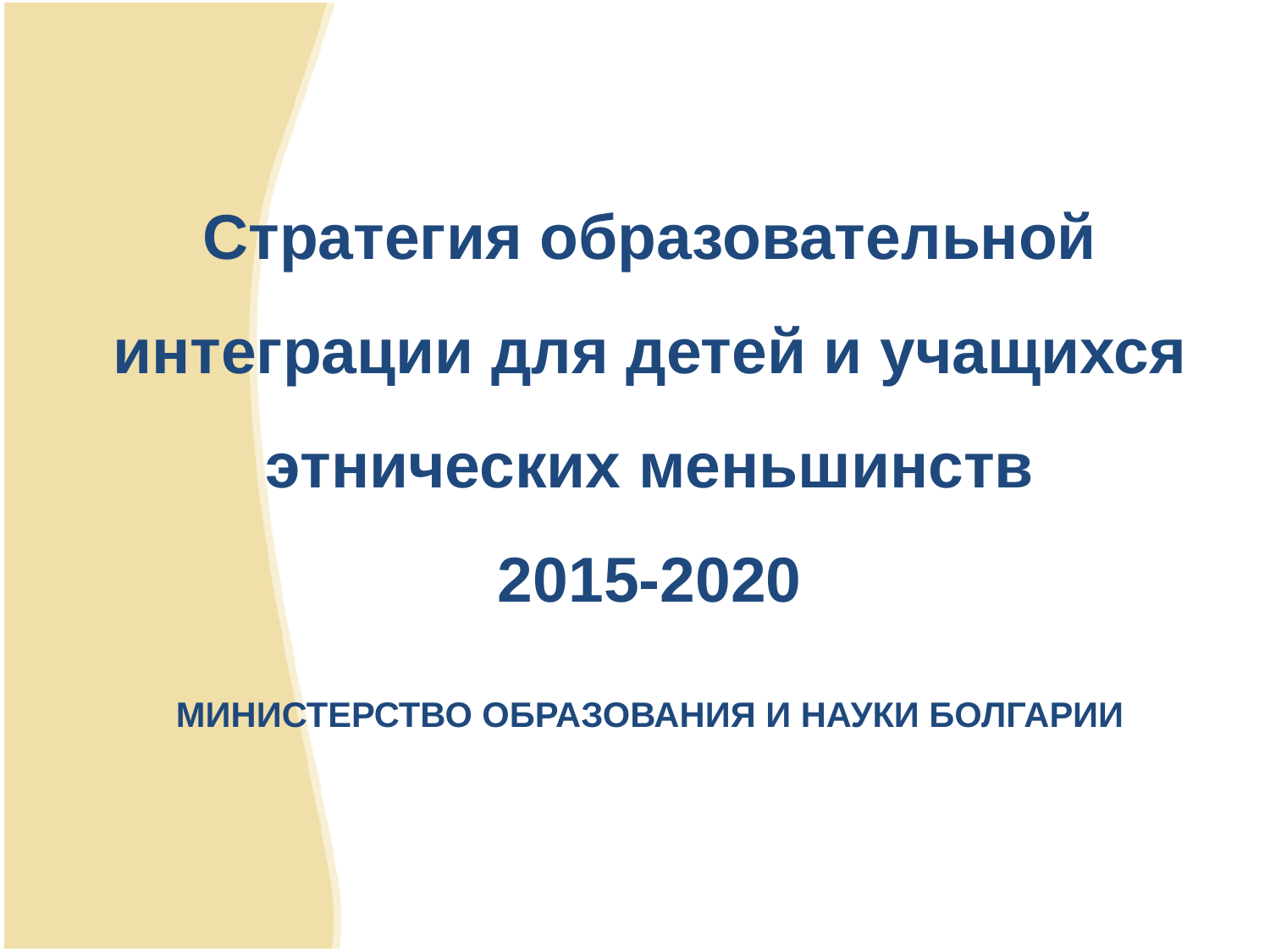

Стратегия образовательной интеграции для детей и учащихся этнических меньшинств
2015-2020
МИНИСТЕРСТВО ОБРАЗОВАНИЯ И НАУКИ БОЛГАРИИ